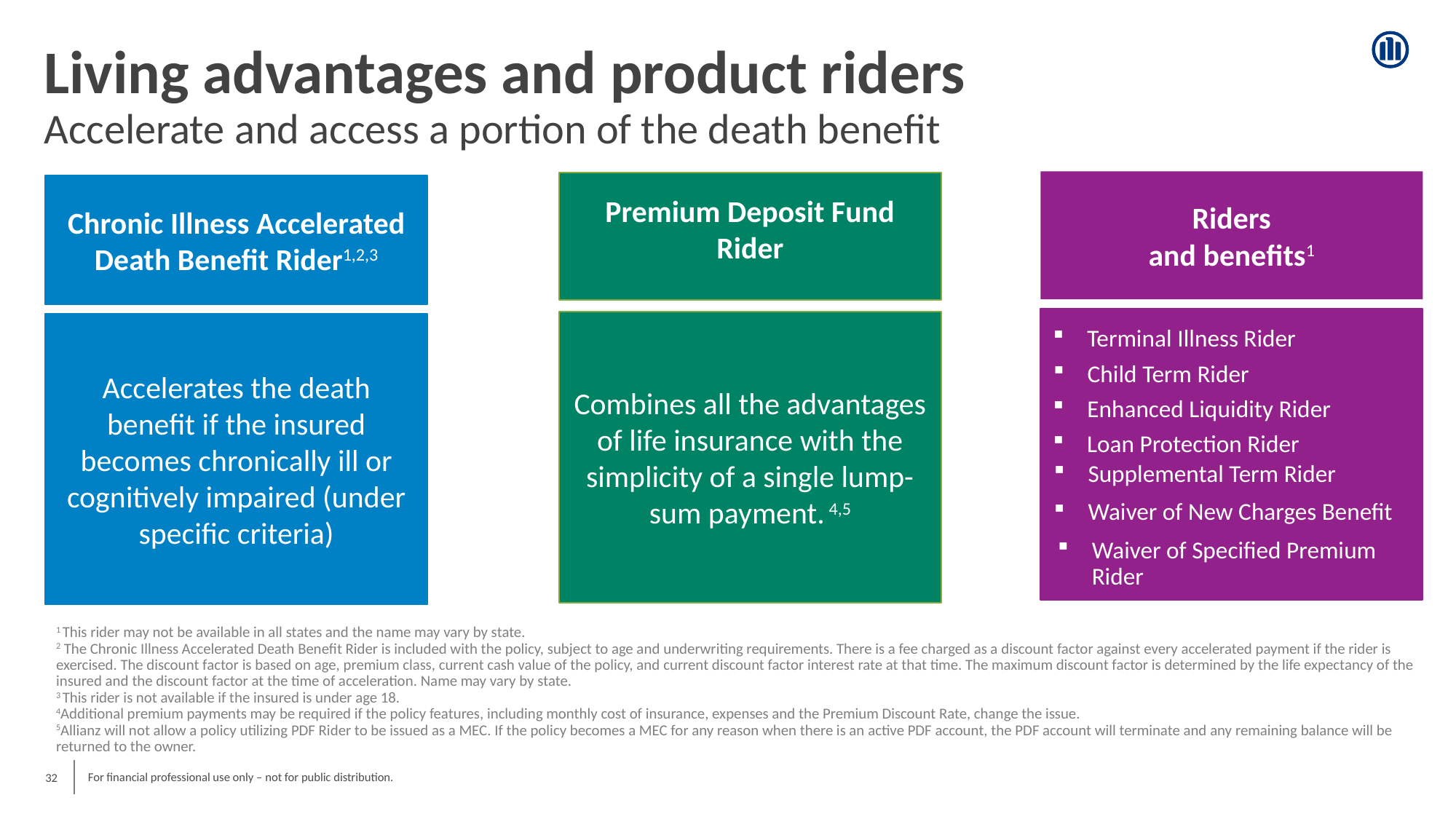

Living advantages and product riders
Accelerate and access a portion of the death benefit
Riders
and benefits1

Premium Deposit Fund Rider

Chronic Illness Accelerated Death Benefit Rider1,2,3

Combines all the advantages of life insurance with the simplicity of a single lump-sum payment. 4,5
Accelerates the death benefit if the insured becomes chronically ill or cognitively impaired (under specific criteria)
Terminal Illness Rider
Child Term Rider
Enhanced Liquidity Rider
Loan Protection Rider
Supplemental Term Rider
Waiver of New Charges Benefit
Waiver of Specified Premium Rider
1 This rider may not be available in all states and the name may vary by state.
2 The Chronic Illness Accelerated Death Benefit Rider is included with the policy, subject to age and underwriting requirements. There is a fee charged as a discount factor against every accelerated payment if the rider is exercised. The discount factor is based on age, premium class, current cash value of the policy, and current discount factor interest rate at that time. The maximum discount factor is determined by the life expectancy of the insured and the discount factor at the time of acceleration. Name may vary by state.
3 This rider is not available if the insured is under age 18.
4Additional premium payments may be required if the policy features, including monthly cost of insurance, expenses and the Premium Discount Rate, change the issue.
5Allianz will not allow a policy utilizing PDF Rider to be issued as a MEC. If the policy becomes a MEC for any reason when there is an active PDF account, the PDF account will terminate and any remaining balance will be returned to the owner.

32